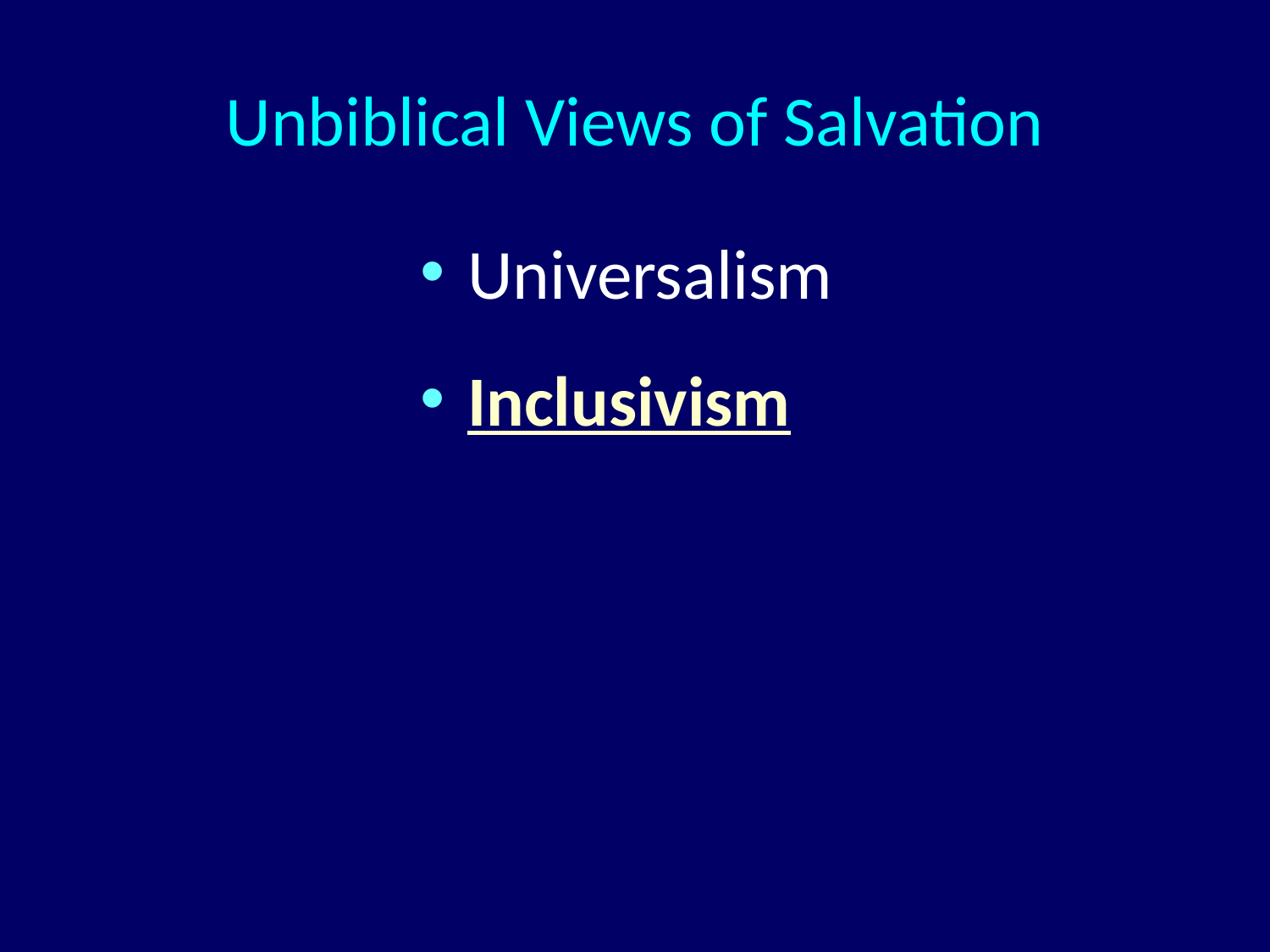

# Unbiblical Views of Salvation
Universalism
Inclusivism